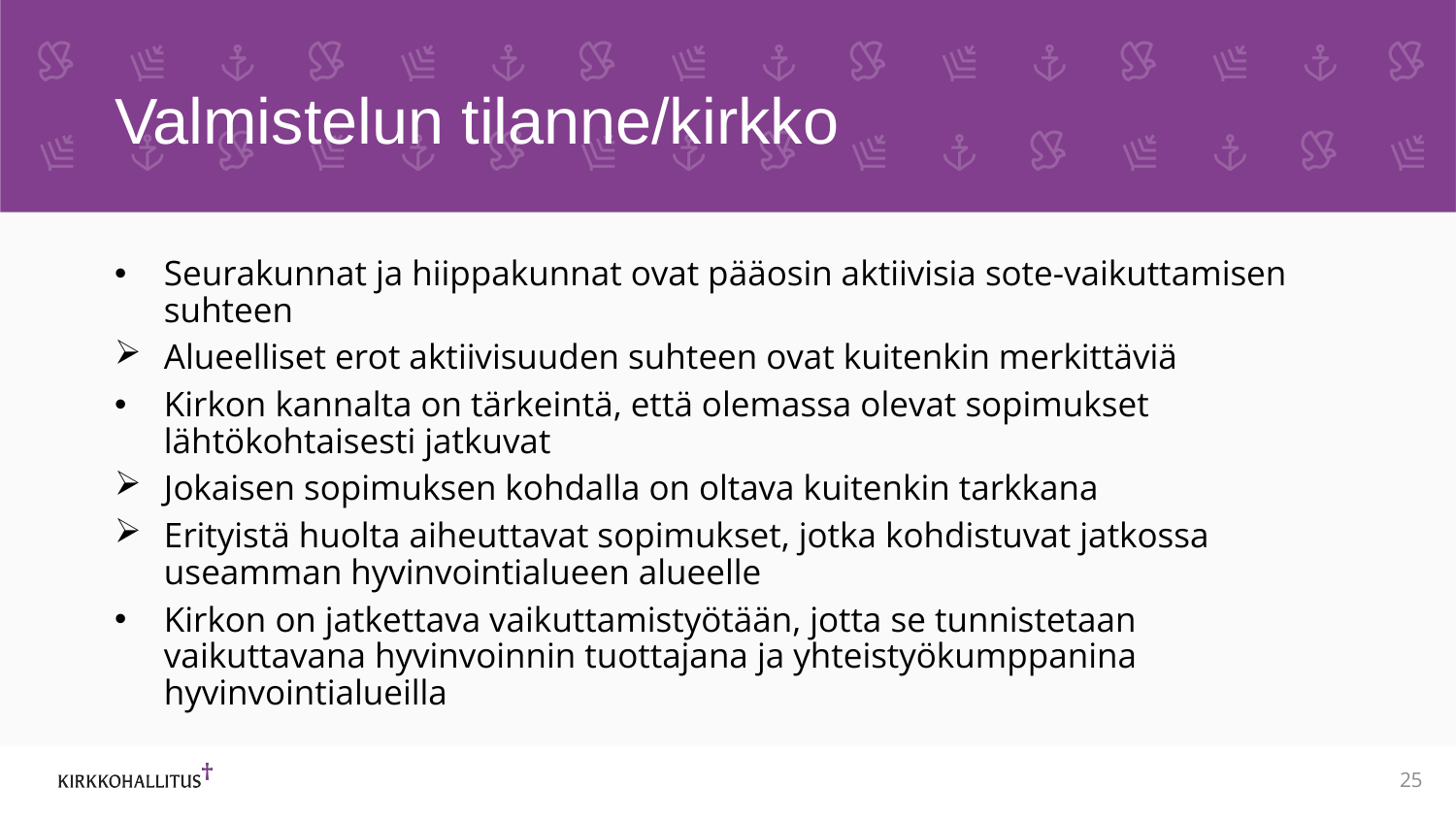

# Valmistelun tilanne/kirkko
Seurakunnat ja hiippakunnat ovat pääosin aktiivisia sote-vaikuttamisen suhteen
Alueelliset erot aktiivisuuden suhteen ovat kuitenkin merkittäviä
Kirkon kannalta on tärkeintä, että olemassa olevat sopimukset lähtökohtaisesti jatkuvat
Jokaisen sopimuksen kohdalla on oltava kuitenkin tarkkana
Erityistä huolta aiheuttavat sopimukset, jotka kohdistuvat jatkossa useamman hyvinvointialueen alueelle
Kirkon on jatkettava vaikuttamistyötään, jotta se tunnistetaan vaikuttavana hyvinvoinnin tuottajana ja yhteistyökumppanina hyvinvointialueilla

25